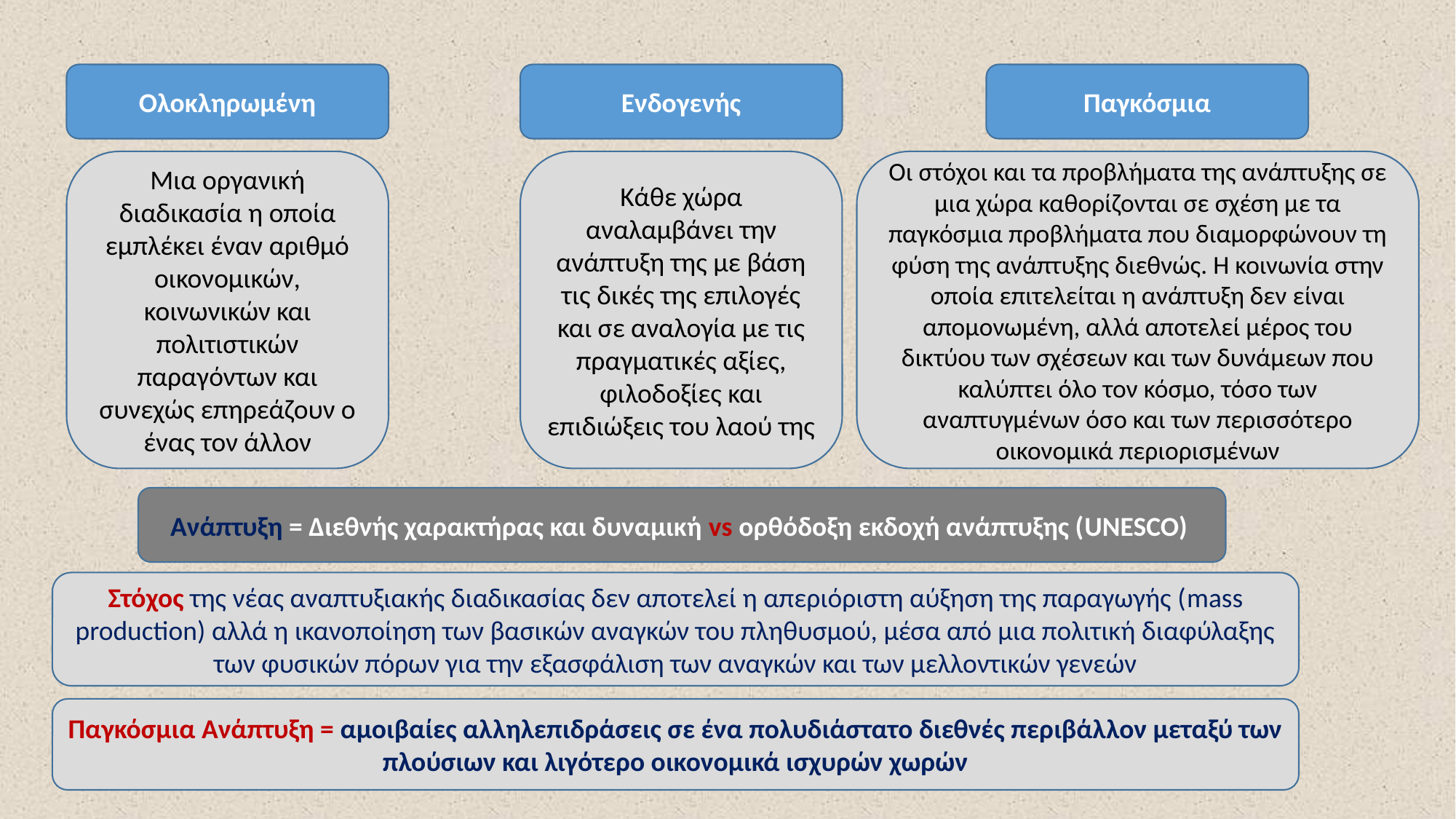

Ολοκληρωμένη
Ενδογενής
Παγκόσμια
Μια οργανική διαδικασία η οποία εμπλέκει έναν αριθμό οικονομικών, κοινωνικών και πολιτιστικών παραγόντων και συνεχώς επηρεάζουν ο ένας τον άλλον
Κάθε χώρα αναλαμβάνει την ανάπτυξη της με βάση τις δικές της επιλογές και σε αναλογία με τις πραγματικές αξίες, φιλοδοξίες και επιδιώξεις του λαού της
Οι στόχοι και τα προβλήματα της ανάπτυξης σε μια χώρα καθορίζονται σε σχέση με τα παγκόσμια προβλήματα που διαμορφώνουν τη φύση της ανάπτυξης διεθνώς. Η κοινωνία στην οποία επιτελείται η ανάπτυξη δεν είναι απομονωμένη, αλλά αποτελεί μέρος του δικτύου των σχέσεων και των δυνάμεων που καλύπτει όλο τον κόσμο, τόσο των αναπτυγμένων όσο και των περισσότερο οικονομικά περιορισμένων
Ανάπτυξη = Διεθνής χαρακτήρας και δυναμική vs ορθόδοξη εκδοχή ανάπτυξης (UNESCO)
Στόχος της νέας αναπτυξιακής διαδικασίας δεν αποτελεί η απεριόριστη αύξηση της παραγωγής (mass production) αλλά η ικανοποίηση των βασικών αναγκών του πληθυσμού, μέσα από μια πολιτική διαφύλαξης των φυσικών πόρων για την εξασφάλιση των αναγκών και των μελλοντικών γενεών
Παγκόσμια Ανάπτυξη = αμοιβαίες αλληλεπιδράσεις σε ένα πολυδιάστατο διεθνές περιβάλλον μεταξύ των πλούσιων και λιγότερο οικονομικά ισχυρών χωρών